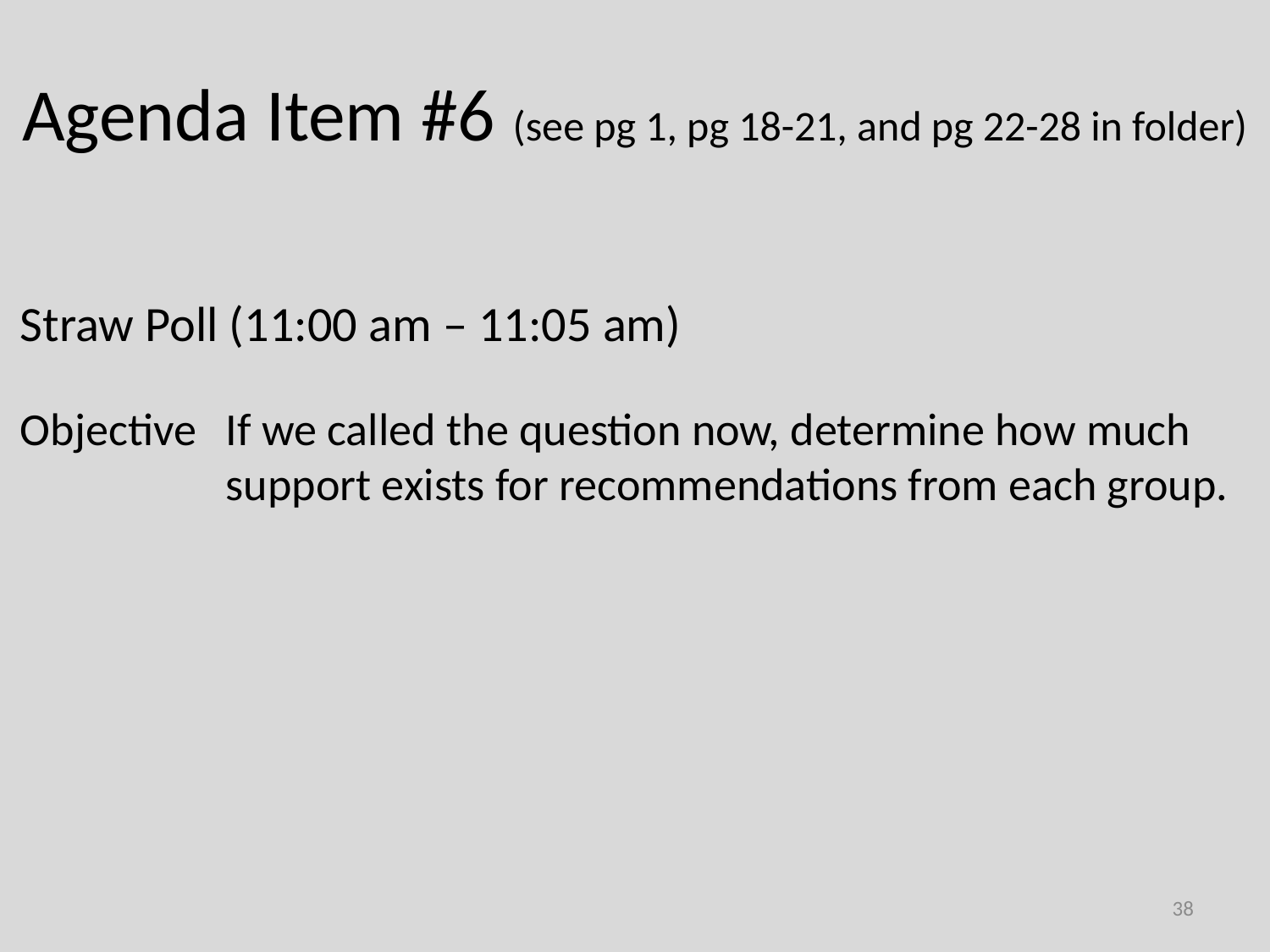

# Agenda Item #6 (see pg 1, pg 18-21, and pg 22-28 in folder)
Straw Poll (11:00 am – 11:05 am)

Objective	If we called the question now, determine how much support exists for recommendations from each group.

38